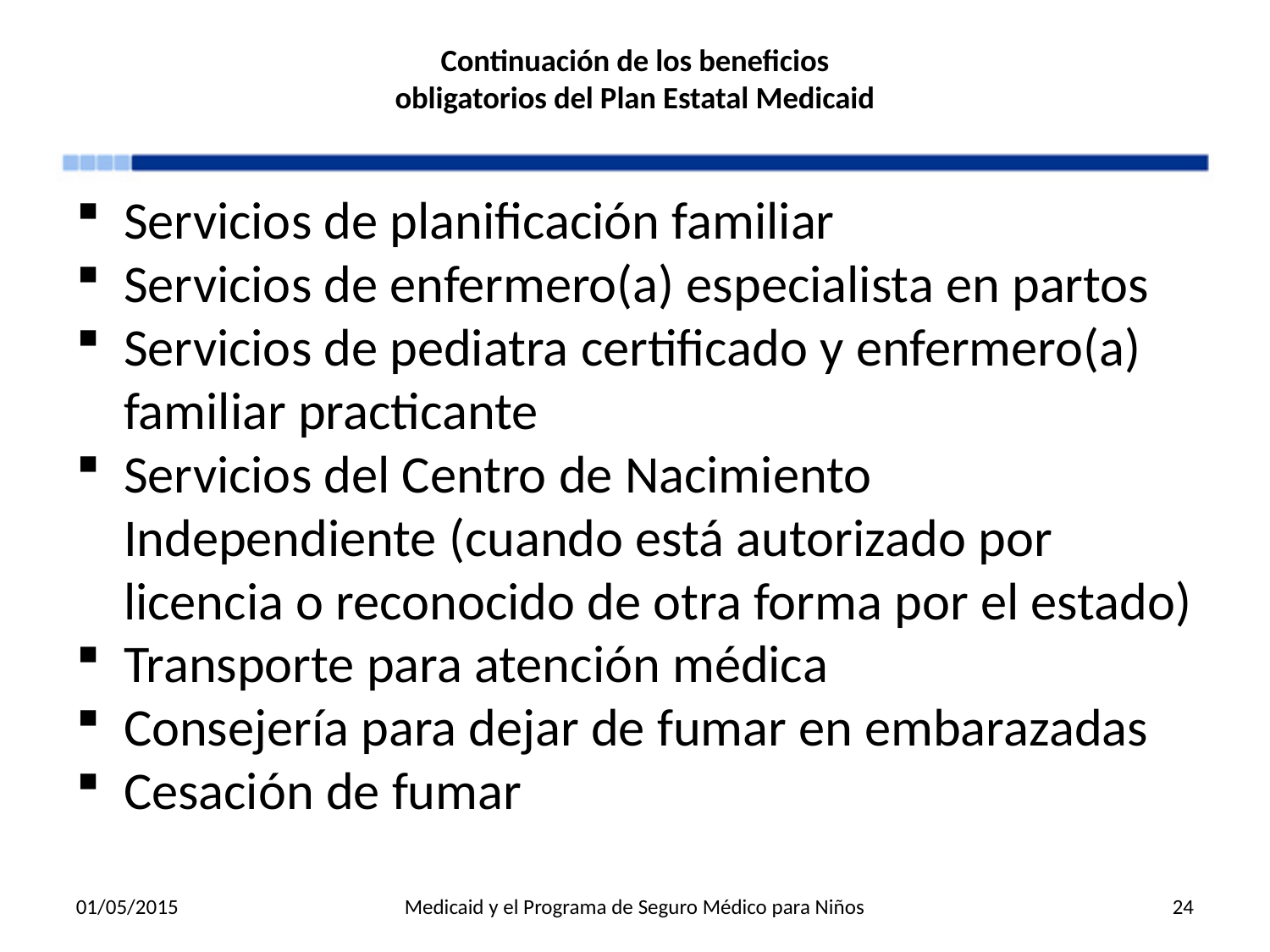

# Continuación de los beneficios obligatorios del Plan Estatal Medicaid
Servicios de planificación familiar
Servicios de enfermero(a) especialista en partos
Servicios de pediatra certificado y enfermero(a) familiar practicante
Servicios del Centro de Nacimiento Independiente (cuando está autorizado por licencia o reconocido de otra forma por el estado)
Transporte para atención médica
Consejería para dejar de fumar en embarazadas
Cesación de fumar
01/05/2015
Medicaid y el Programa de Seguro Médico para Niños
24